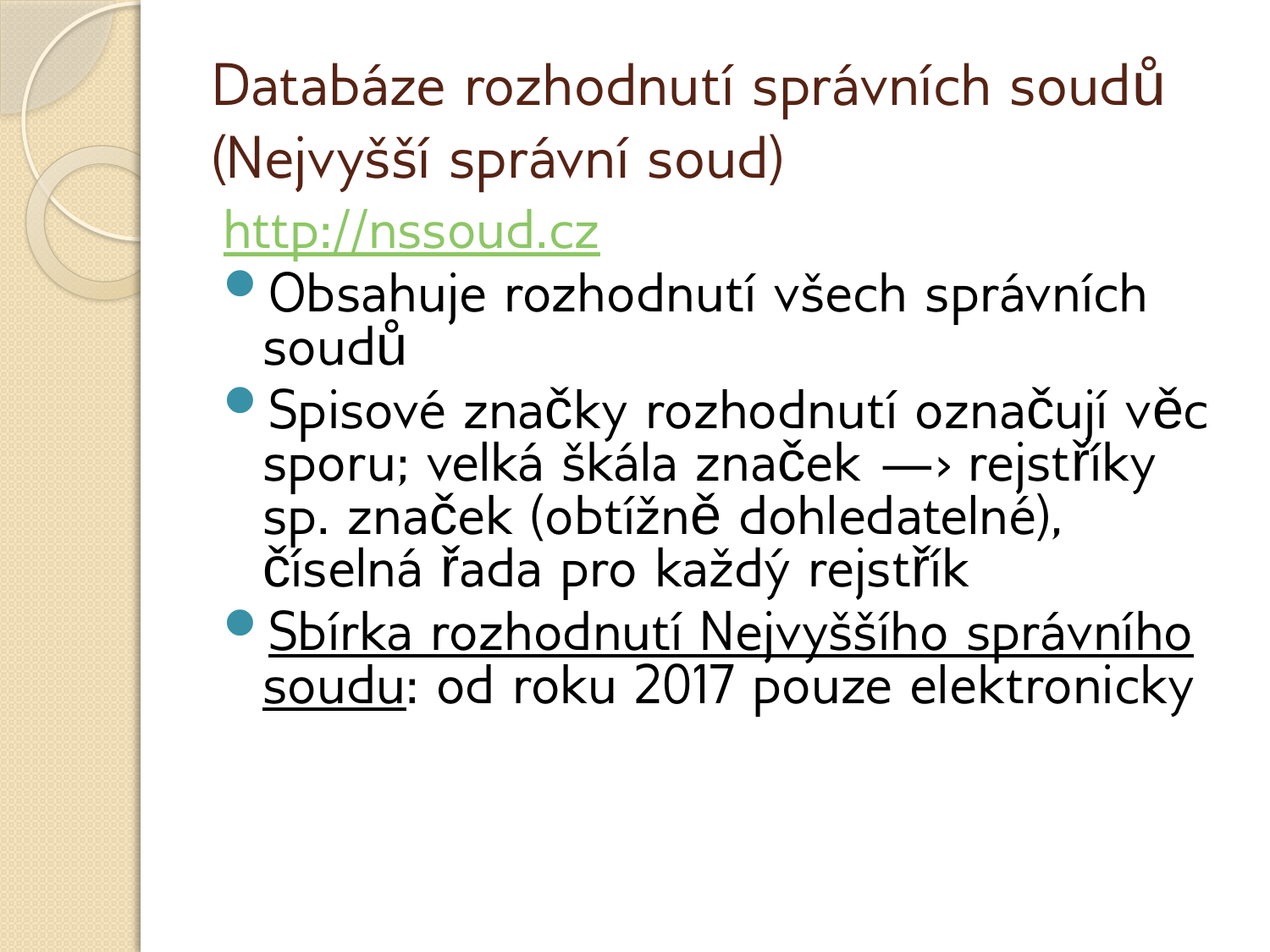

# Databáze rozhodnutí správních soudů (Nejvyšší správní soud)
http://nssoud.cz
Obsahuje rozhodnutí všech správních soudů
Spisové značky rozhodnutí označují věc sporu; velká škála značek —› rejstříky sp. značek (obtížně dohledatelné), číselná řada pro každý rejstřík
Sbírka rozhodnutí Nejvyššího správního soudu: od roku 2017 pouze elektronicky